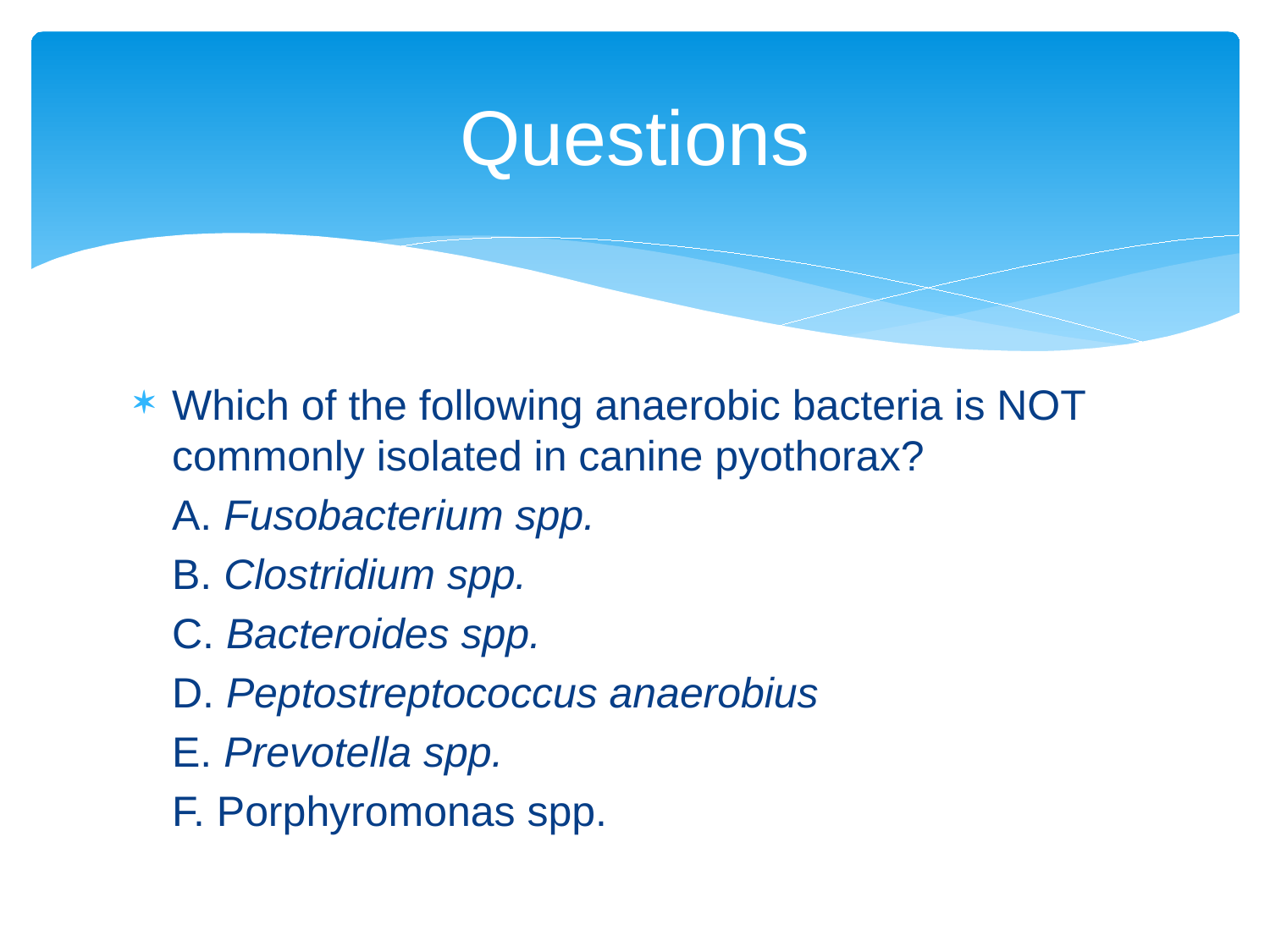

# Questions
Which of the following anaerobic bacteria is NOT commonly isolated in canine pyothorax?
	A. Fusobacterium spp.
	B. Clostridium spp.
	C. Bacteroides spp.
	D. Peptostreptococcus anaerobius
	E. Prevotella spp.
	F. Porphyromonas spp.